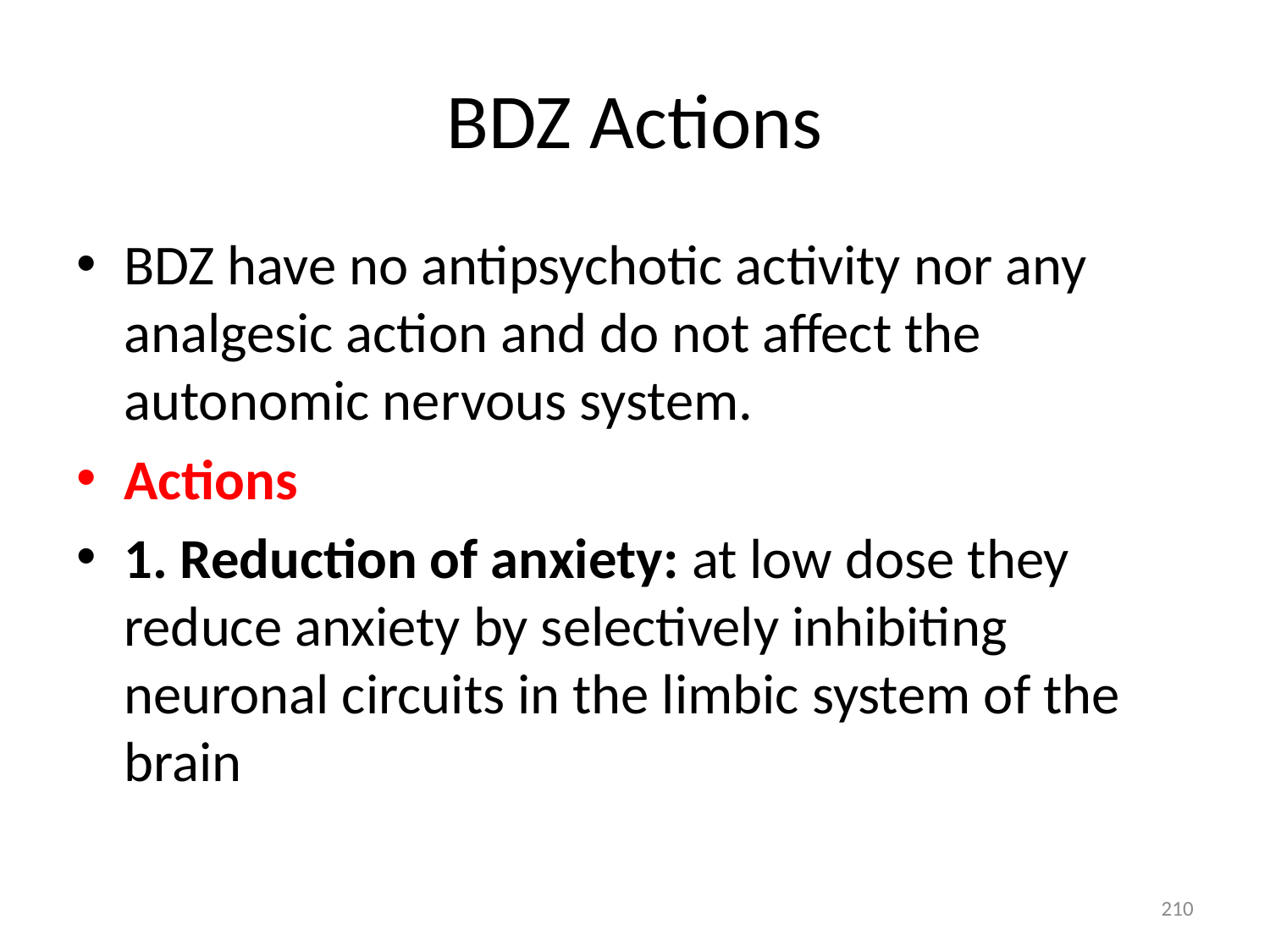

# BDZ Actions
BDZ have no antipsychotic activity nor any analgesic action and do not affect the autonomic nervous system.
Actions
1. Reduction of anxiety: at low dose they reduce anxiety by selectively inhibiting neuronal circuits in the limbic system of the brain
210